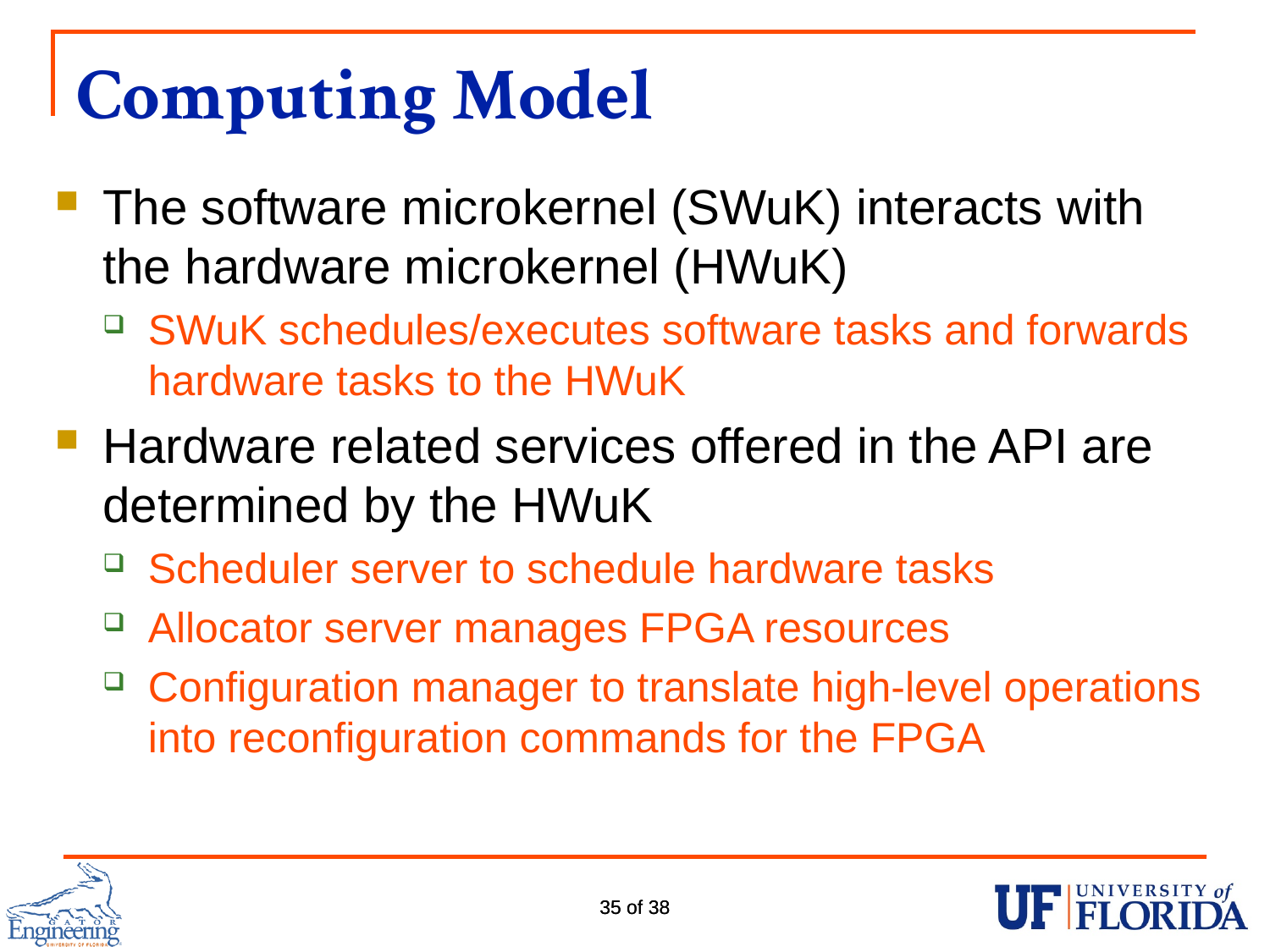

# Computing Model
The software microkernel (SWuK) interacts with the hardware microkernel (HWuK)
SWuK schedules/executes software tasks and forwards hardware tasks to the HWuK
Hardware related services offered in the API are determined by the HWuK
Scheduler server to schedule hardware tasks
Allocator server manages FPGA resources
Configuration manager to translate high-level operations into reconfiguration commands for the FPGA